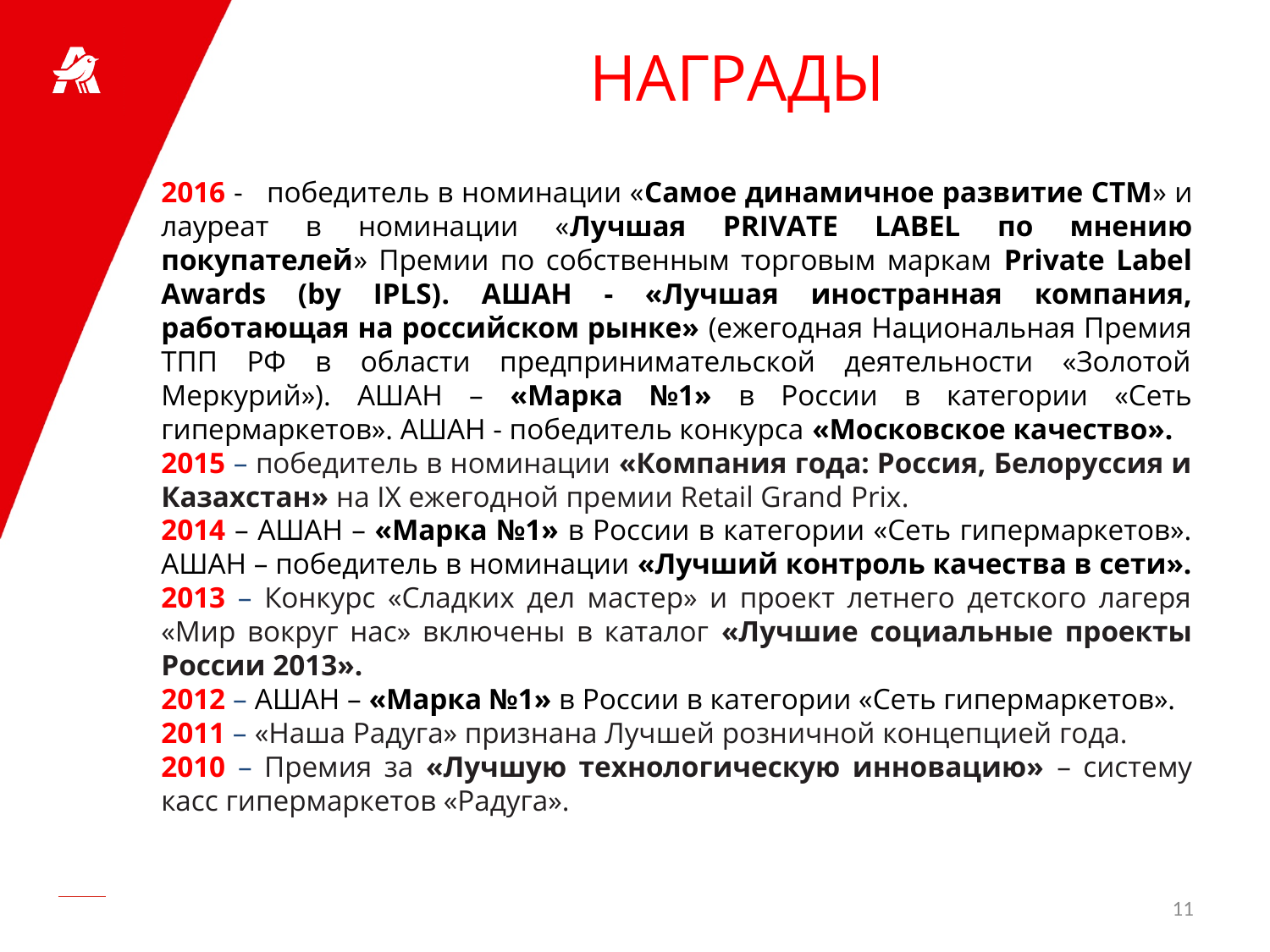

# Награды
2016 -   победитель в номинации «Самое динамичное развитие СТМ» и лауреат в номинации «Лучшая PRIVATE LABEL по мнению покупателей» Премии по собственным торговым маркам Private Label Awards (by IPLS). АШАН - «Лучшая иностранная компания, работающая на российском рынке» (ежегодная Национальная Премия ТПП РФ в области предпринимательской деятельности «Золотой Меркурий»). АШАН – «Марка №1» в России в категории «Сеть гипермаркетов». АШАН - победитель конкурса «Московское качество».
2015 – победитель в номинации «Компания года: Россия, Белоруссия и Казахстан» на IX ежегодной премии Retail Grand Prix.
2014 – АШАН – «Марка №1» в России в категории «Сеть гипермаркетов». АШАН – победитель в номинации «Лучший контроль качества в сети».
2013 – Конкурс «Сладких дел мастер» и проект летнего детского лагеря «Мир вокруг нас» включены в каталог «Лучшие социальные проекты России 2013».
2012 – АШАН – «Марка №1» в России в категории «Сеть гипермаркетов».
2011 – «Наша Радуга» признана Лучшей розничной концепцией года.
2010 – Премия за «Лучшую технологическую инновацию» – систему касс гипермаркетов «Радуга».
11